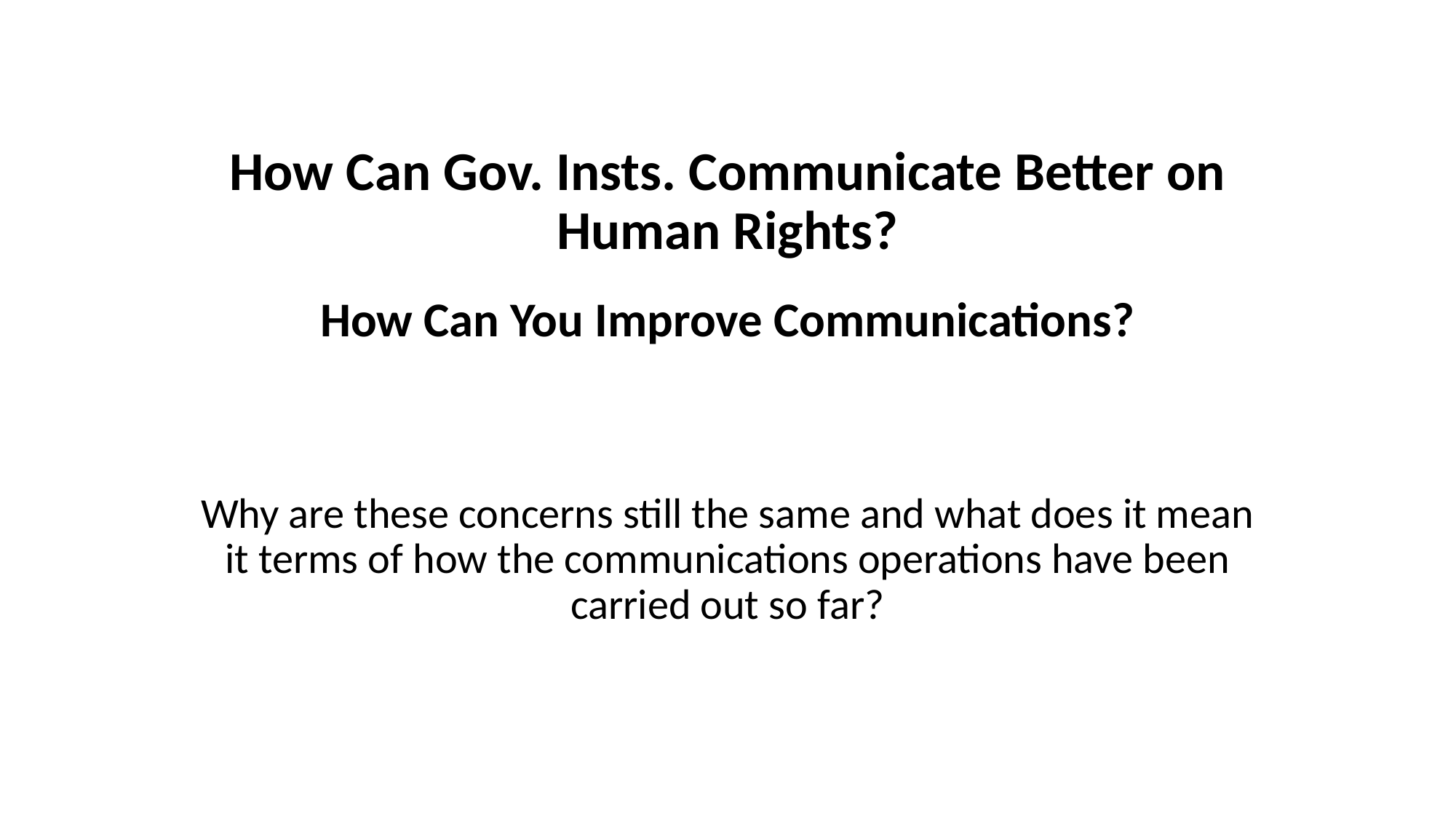

# How Can Gov. Insts. Communicate Better on Human Rights?
How Can You Improve Communications?

Why are these concerns still the same and what does it mean it terms of how the communications operations have been carried out so far?